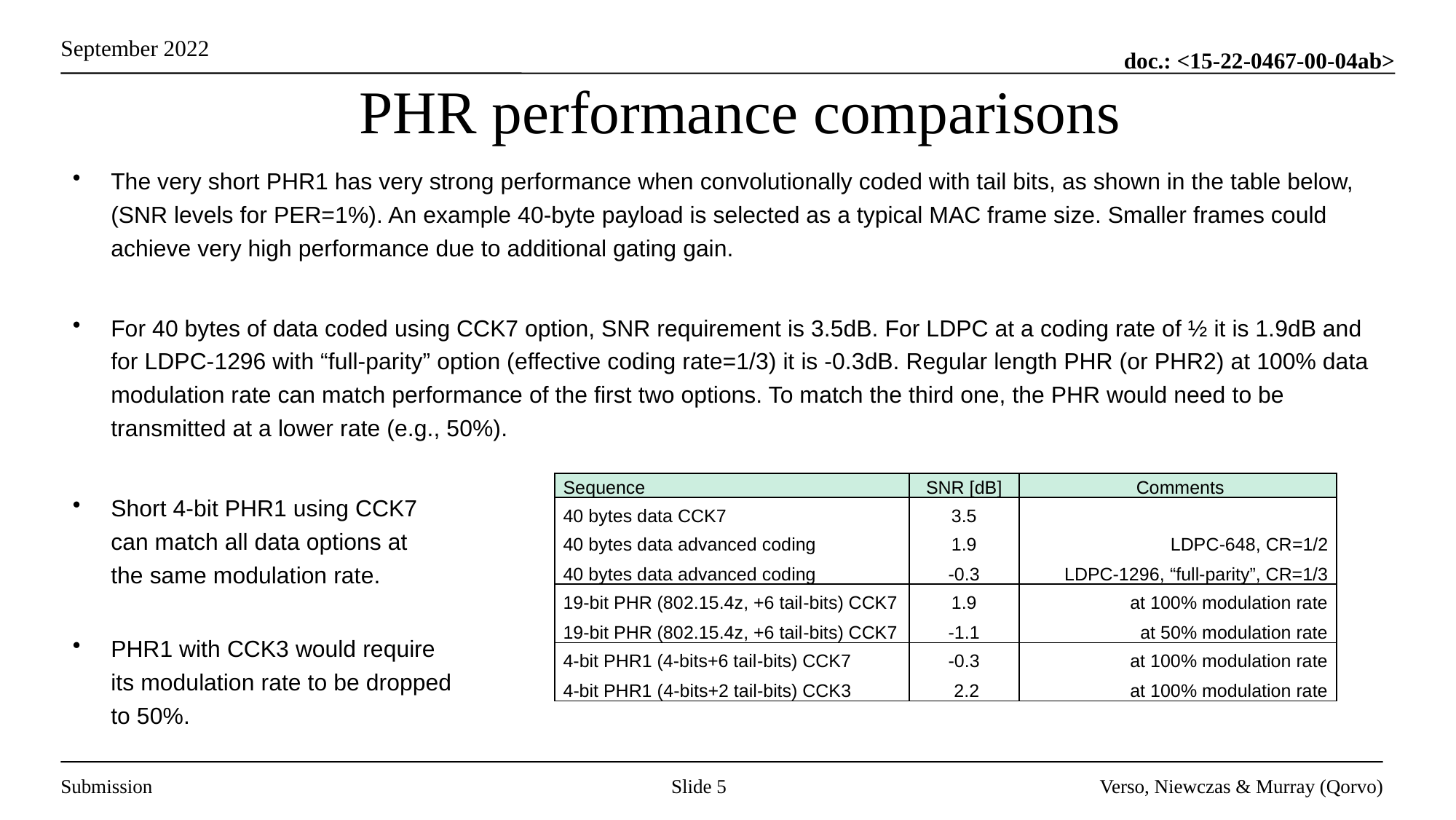

# PHR performance comparisons
The very short PHR1 has very strong performance when convolutionally coded with tail bits, as shown in the table below, (SNR levels for PER=1%). An example 40-byte payload is selected as a typical MAC frame size. Smaller frames could achieve very high performance due to additional gating gain.

For 40 bytes of data coded using CCK7 option, SNR requirement is 3.5dB. For LDPC at a coding rate of ½ it is 1.9dB and for LDPC-1296 with “full-parity” option (effective coding rate=1/3) it is -0.3dB. Regular length PHR (or PHR2) at 100% data modulation rate can match performance of the first two options. To match the third one, the PHR would need to be transmitted at a lower rate (e.g., 50%).

Short 4-bit PHR1 using CCK7
can match all data options at
the same modulation rate.
PHR1 with CCK3 would require
its modulation rate to be dropped
to 50%.

| Sequence | SNR [dB] | Comments |
| --- | --- | --- |
| 40 bytes data CCK7 | 3.5 |  |
| 40 bytes data advanced coding | 1.9 | LDPC-648, CR=1/2 |
| 40 bytes data advanced coding | -0.3 | LDPC-1296, “full-parity”, CR=1/3 |
| 19-bit PHR (802.15.4z, +6 tail-bits) CCK7 | 1.9 | at 100% modulation rate |
| 19-bit PHR (802.15.4z, +6 tail-bits) CCK7 | -1.1 | at 50% modulation rate |
| 4-bit PHR1 (4-bits+6 tail-bits) CCK7 | -0.3 | at 100% modulation rate |
| 4-bit PHR1 (4-bits+2 tail-bits) CCK3 | 2.2 | at 100% modulation rate |